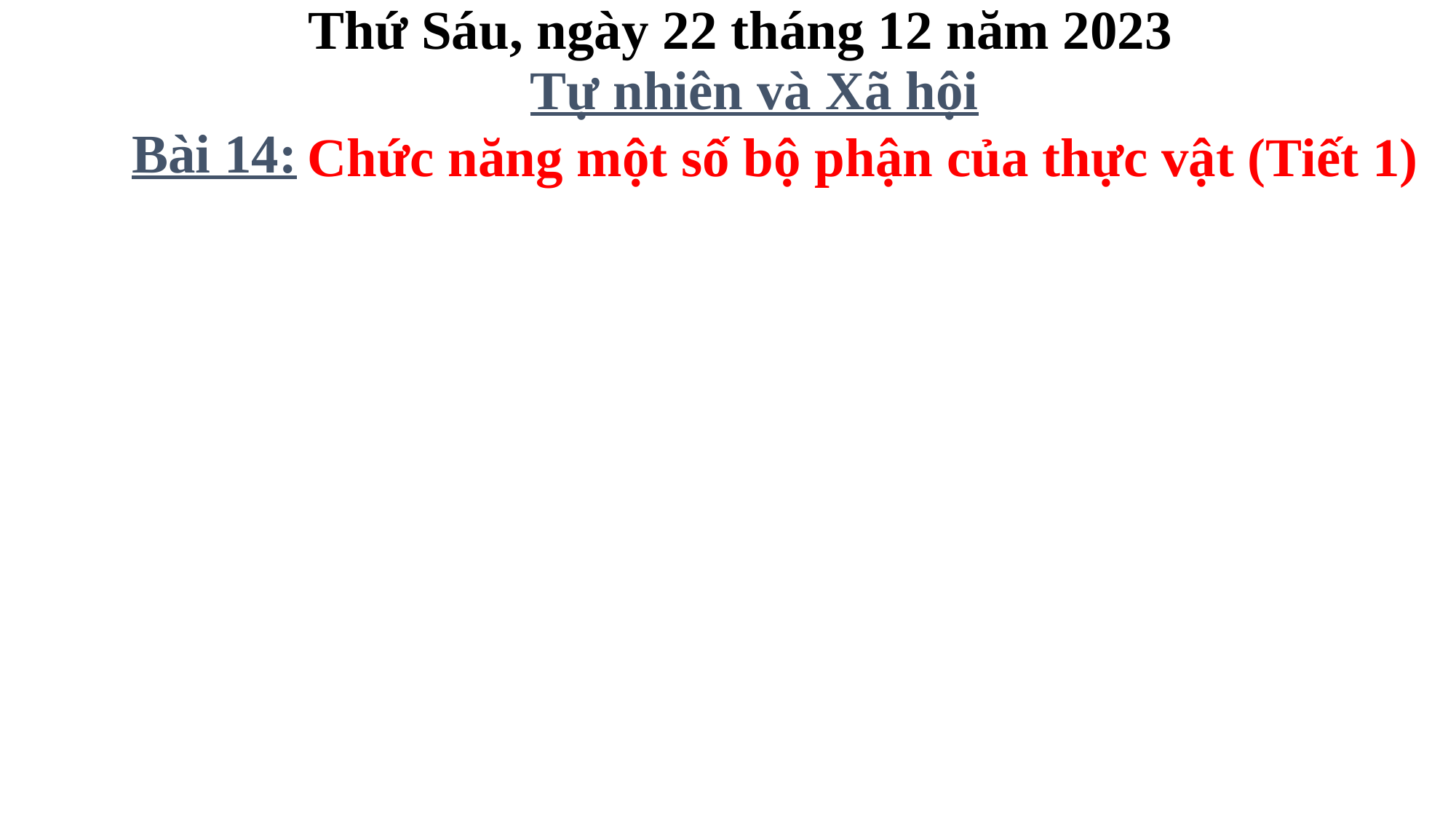

Thứ Sáu, ngày 22 tháng 12 năm 2023
Tự nhiên và Xã hội
Bài 14:
Chức năng một số bộ phận của thực vật (Tiết 1)